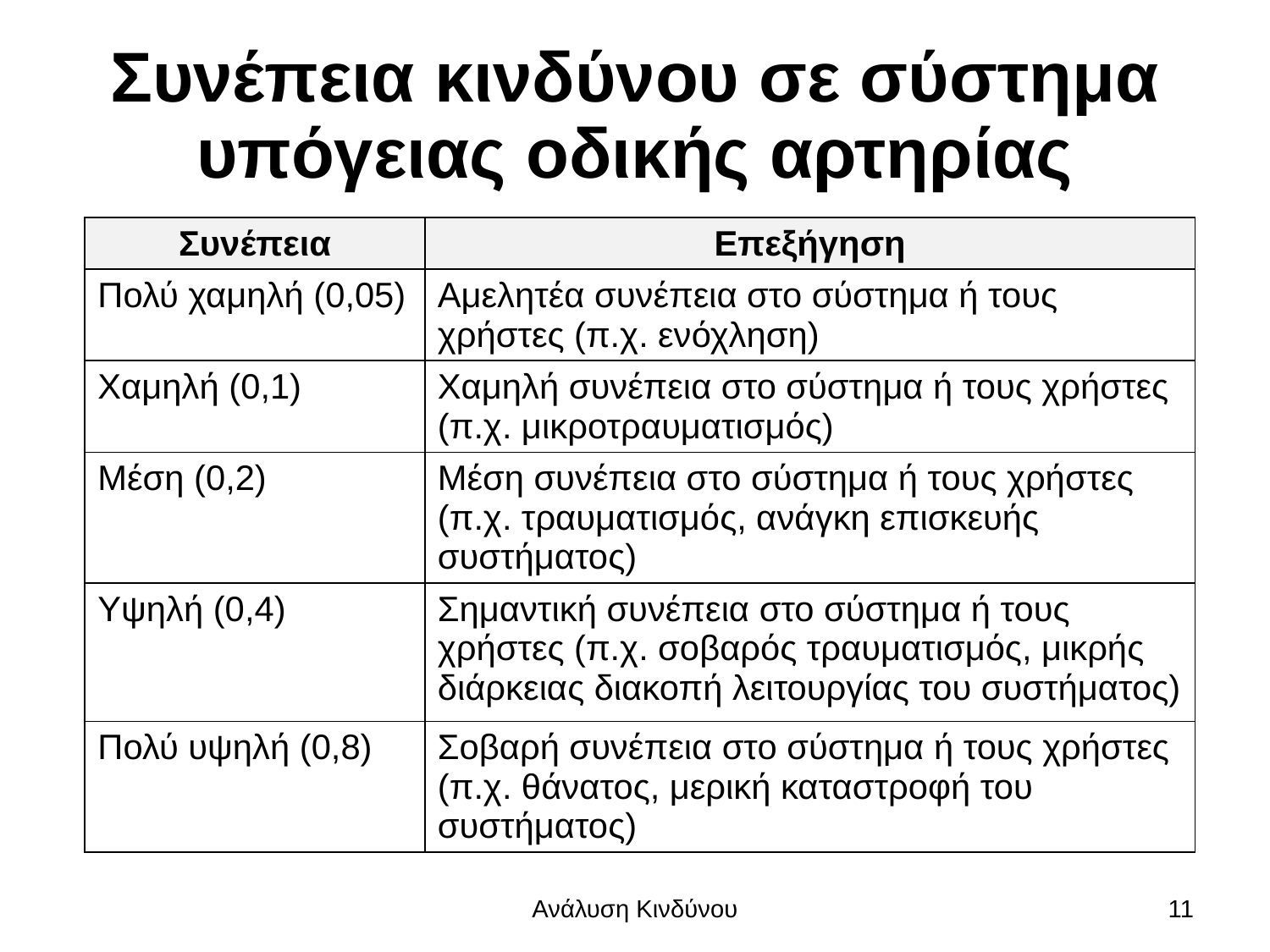

# Συνέπεια κινδύνου σε σύστημα υπόγειας οδικής αρτηρίας
| Συνέπεια | Επεξήγηση |
| --- | --- |
| Πολύ χαμηλή (0,05) | Αμελητέα συνέπεια στο σύστημα ή τους χρήστες (π.χ. ενόχληση) |
| Χαμηλή (0,1) | Χαμηλή συνέπεια στο σύστημα ή τους χρήστες (π.χ. μικροτραυματισμός) |
| Μέση (0,2) | Μέση συνέπεια στο σύστημα ή τους χρήστες (π.χ. τραυματισμός, ανάγκη επισκευής συστήματος) |
| Υψηλή (0,4) | Σημαντική συνέπεια στο σύστημα ή τους χρήστες (π.χ. σοβαρός τραυματισμός, μικρής διάρκειας διακοπή λειτουργίας του συστήματος) |
| Πολύ υψηλή (0,8) | Σοβαρή συνέπεια στο σύστημα ή τους χρήστες (π.χ. θάνατος, μερική καταστροφή του συστήματος) |
Ανάλυση Κινδύνου
11